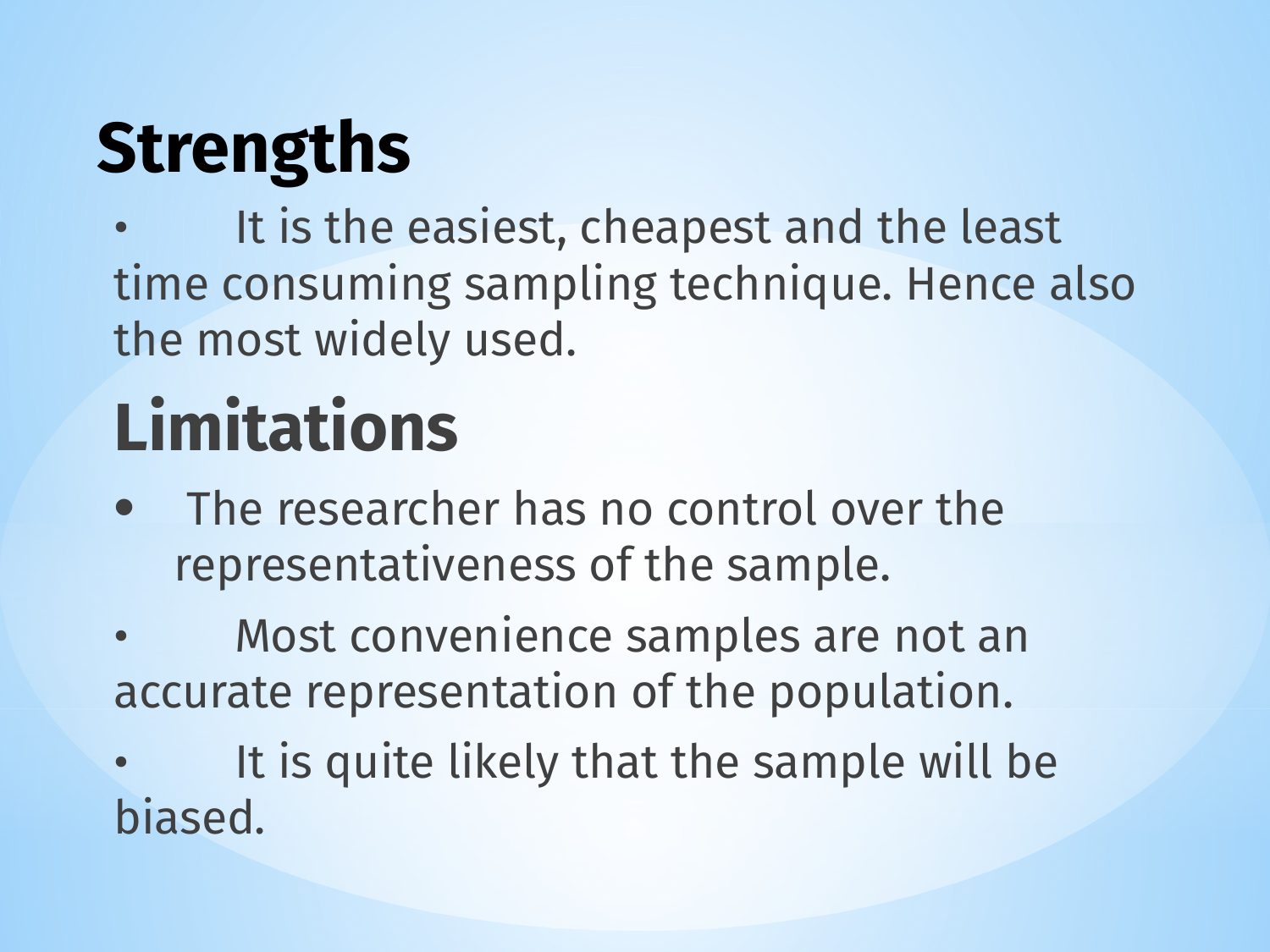

# Strengths
•	It is the easiest, cheapest and the least time consuming sampling technique. Hence also the most widely used.
Limitations
 The researcher has no control over the representativeness of the sample.
•	Most convenience samples are not an accurate representation of the population.
•	It is quite likely that the sample will be biased.